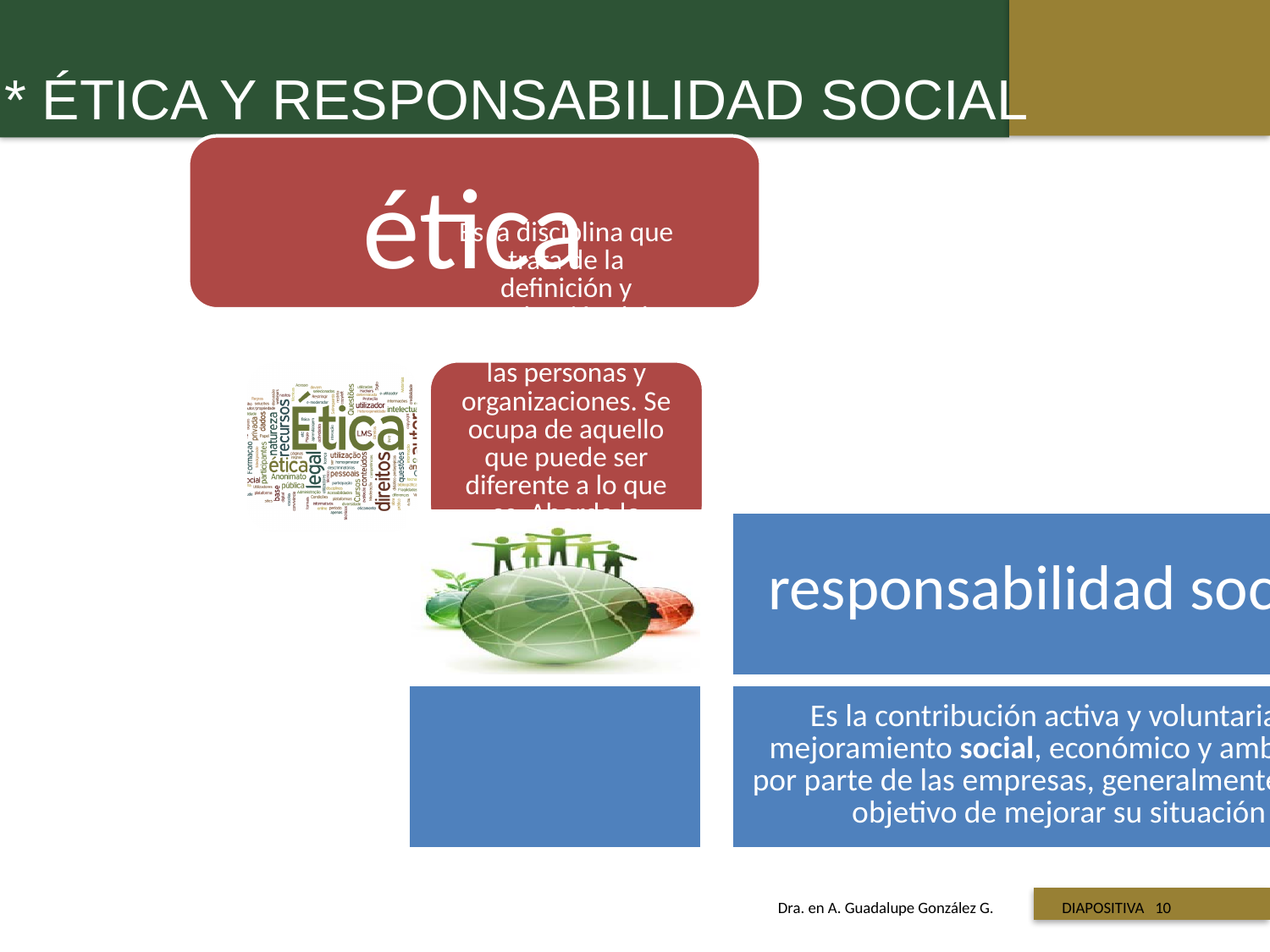

* ÉTICA Y RESPONSABILIDAD SOCIAL

ética
Es la disciplina que trata de la definición y evaluación del comportamiento de las personas y organizaciones. Se ocupa de aquello que puede ser diferente a lo que es. Aborda lo correcto o no correcto.  Lo bueno y lo malo no es asunto de la ética.
responsabilidad social
                                          Titulo de la presentación

Dra. en A. Guadalupe González G.                   DIAPOSITIVA   10